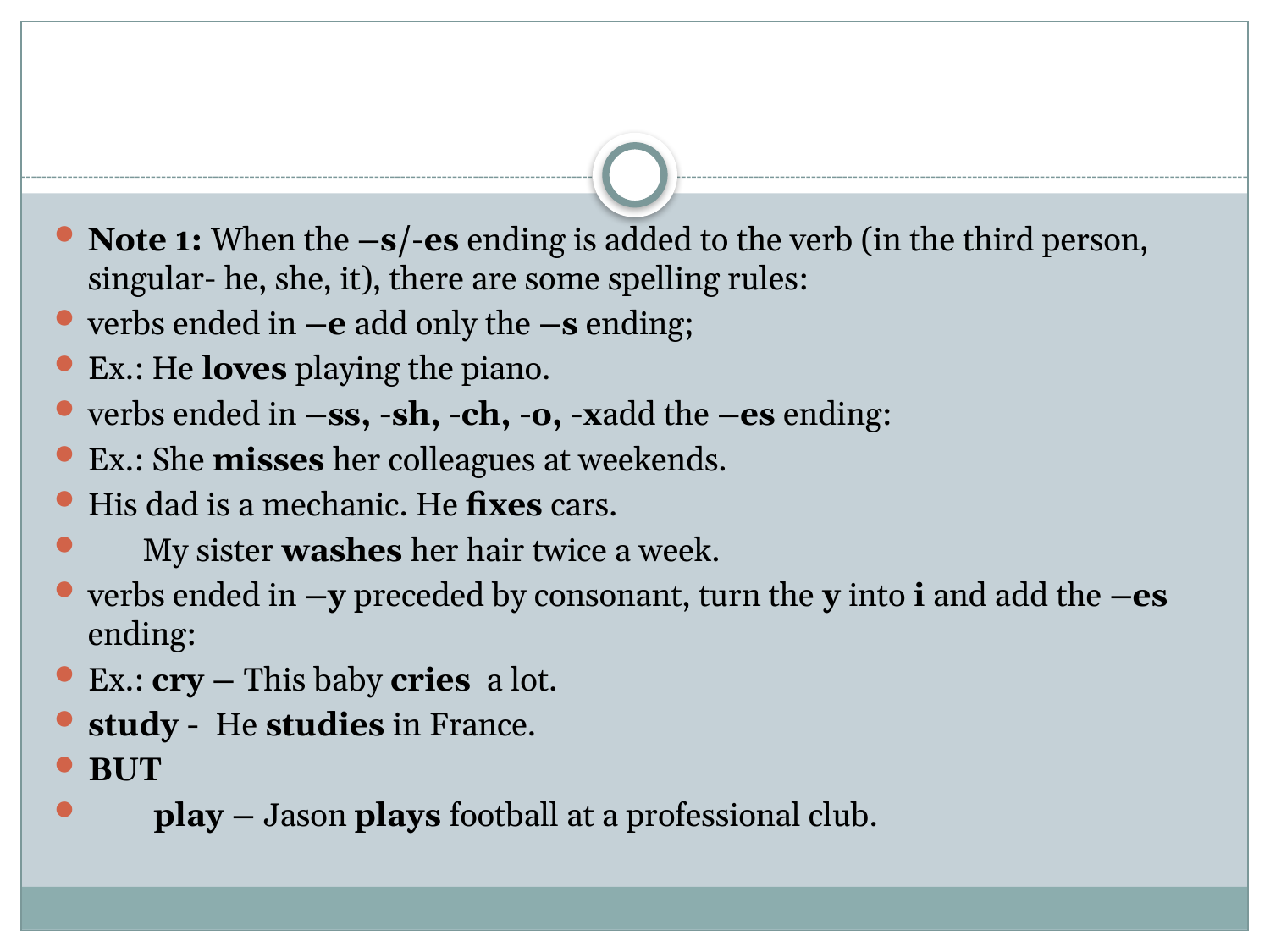

Note 1: When the –s/-es ending is added to the verb (in the third person, singular- he, she, it), there are some spelling rules:
verbs ended in –e add only the –s ending;
Ex.: He loves playing the piano.
verbs ended in –ss, -sh, -ch, -o, -xadd the –es ending:
Ex.: She misses her colleagues at weekends.
His dad is a mechanic. He fixes cars.
       My sister washes her hair twice a week.
verbs ended in –y preceded by consonant, turn the y into i and add the –es ending:
Ex.: cry – This baby cries  a lot.
study -  He studies in France.
BUT
        play – Jason plays football at a professional club.